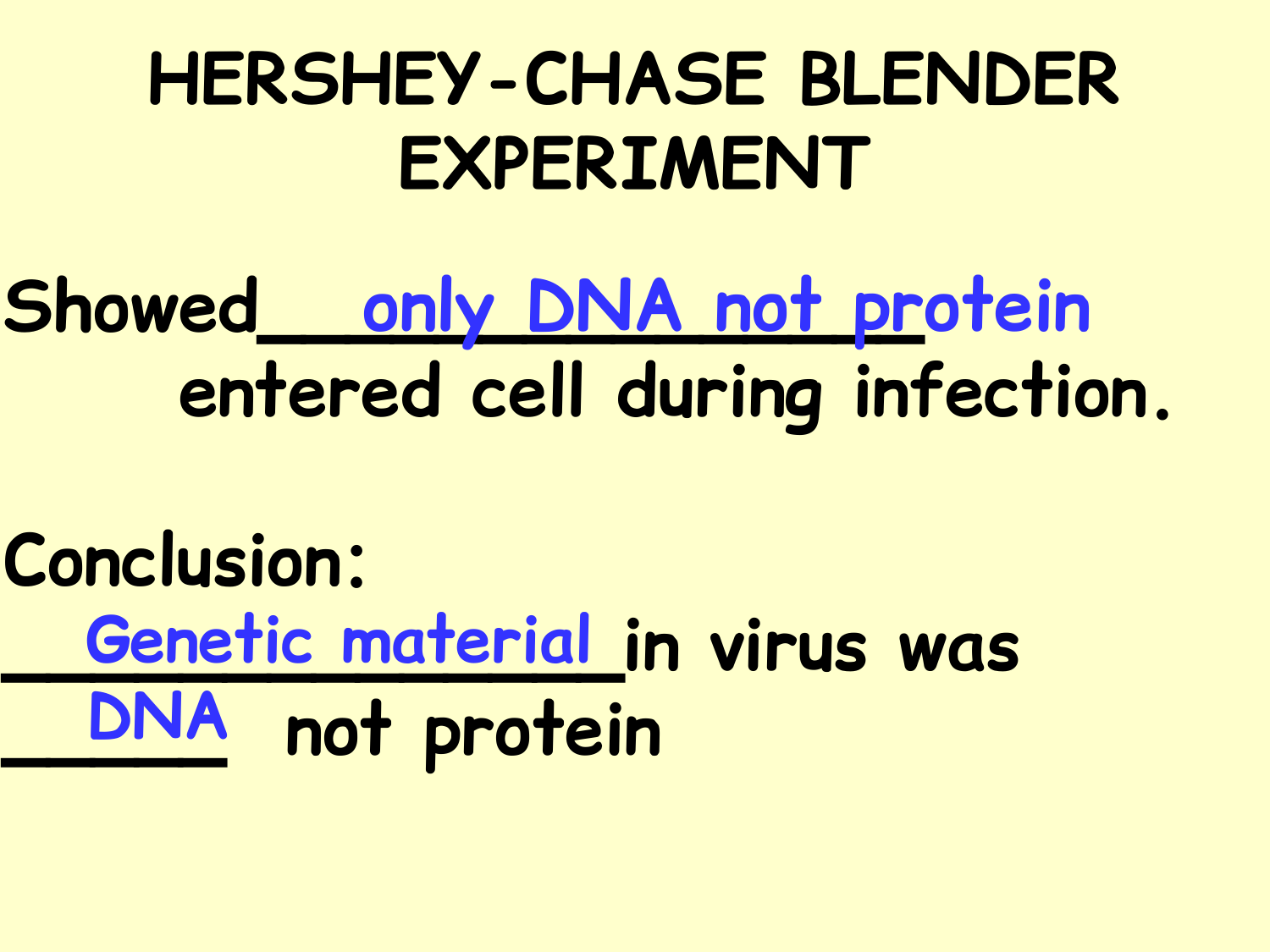

# HERSHEY-CHASE BLENDER EXPERIMENT

only DNA not protein
Showed_______________
		entered cell during infection.

Conclusion:
______________in virus was
_____  not protein
Genetic material
DNA